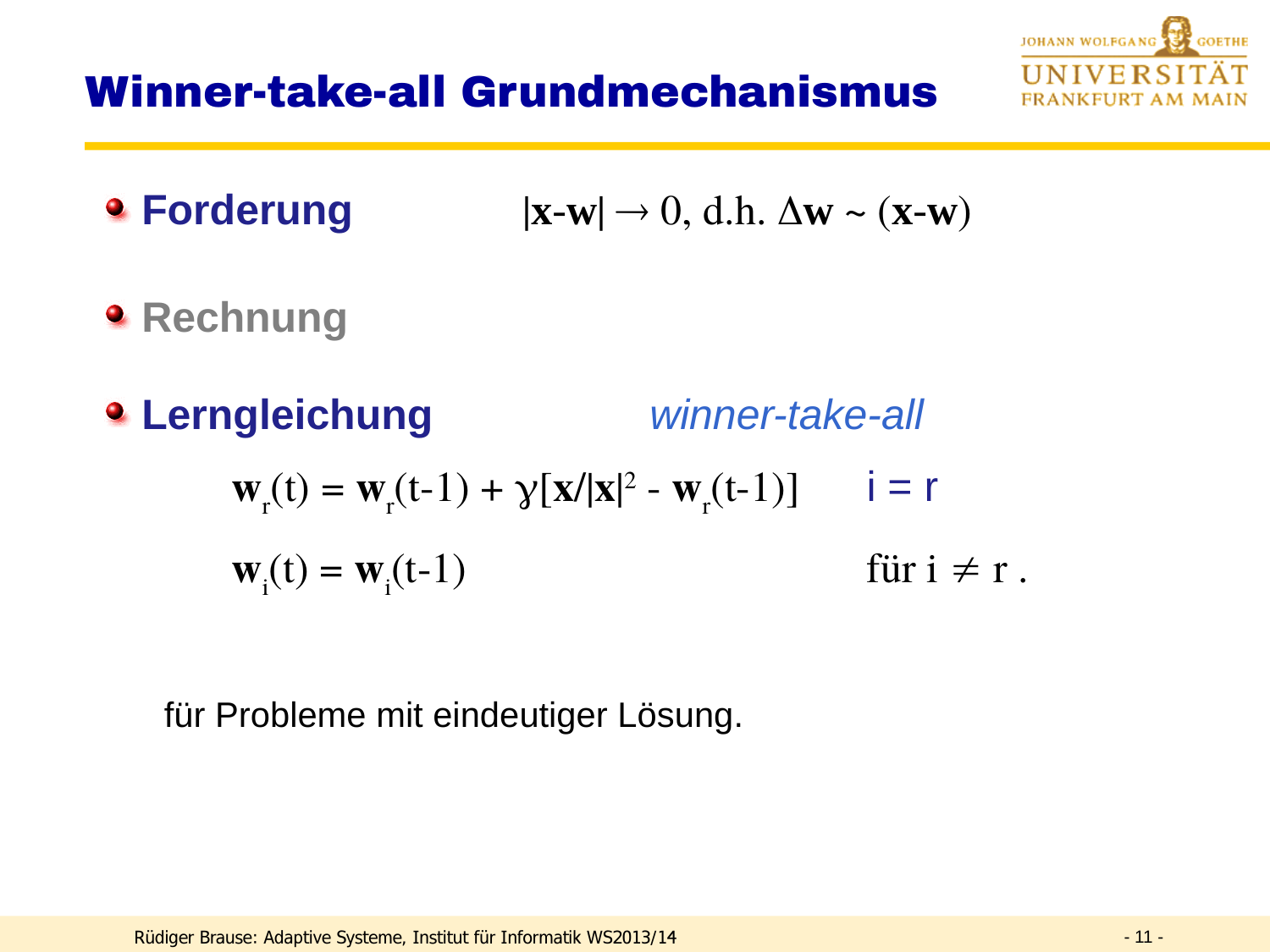

Winner-take-all Grundmechanismus

Forderung		|x-w| → 0, d.h. Δw ~ (x-w)
Rechnung
Lerngleichung		winner-take-all
	wr(t) = wr(t-1) + γ[x/|x|2 - wr(t-1)] 	i = r
	wi(t) = wi(t-1) 				für i ≠ r .
für Probleme mit eindeutiger Lösung.
- 11 -
Rüdiger Brause: Adaptive Systeme, Institut für Informatik WS2013/14